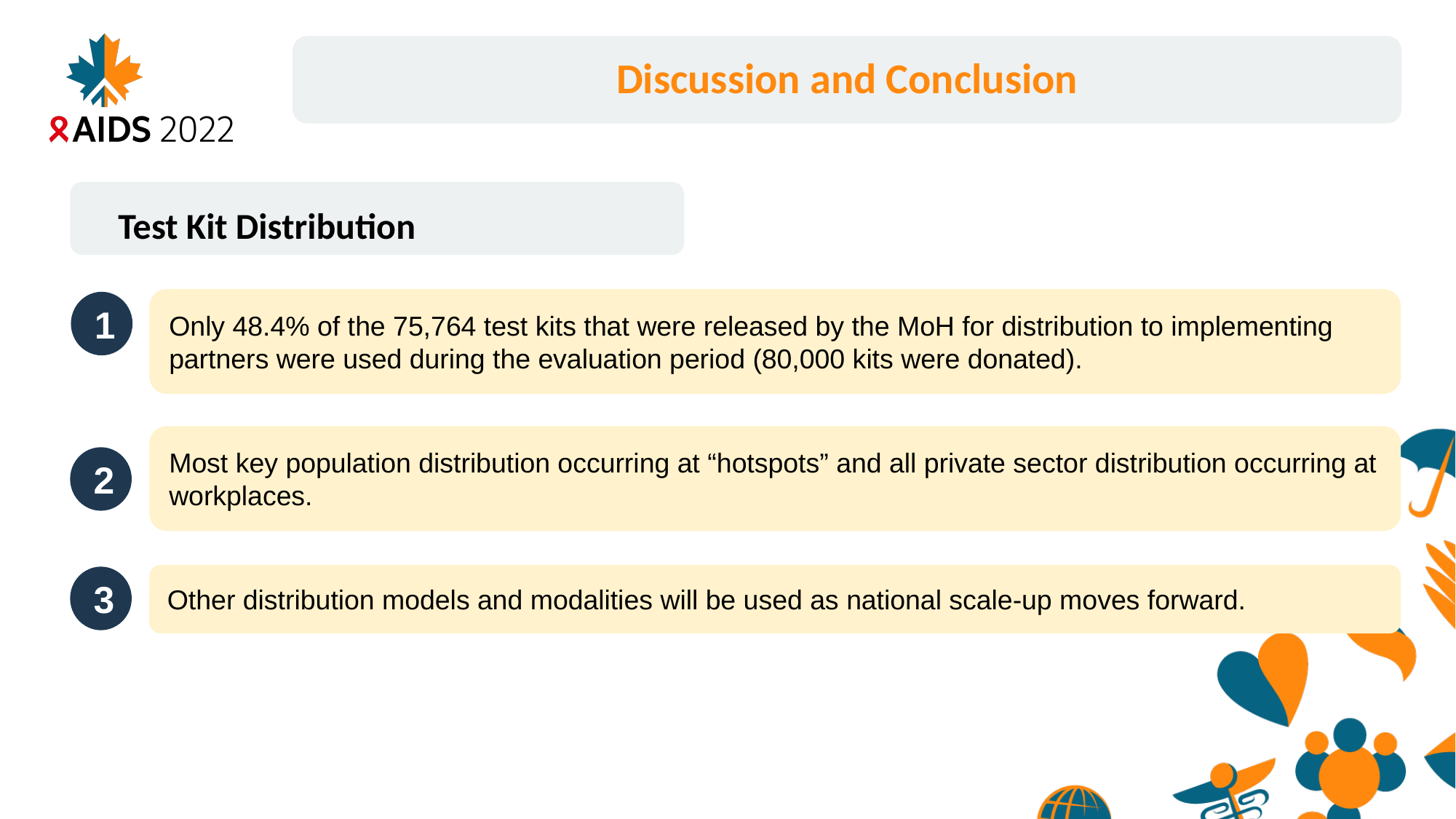

Discussion and Conclusion
Test Kit Distribution
Only 48.4% of the 75,764 test kits that were released by the MoH for distribution to implementing partners were used during the evaluation period (80,000 kits were donated).
1
Most key population distribution occurring at “hotspots” and all private sector distribution occurring at workplaces.
2
Other distribution models and modalities will be used as national scale-up moves forward.
3